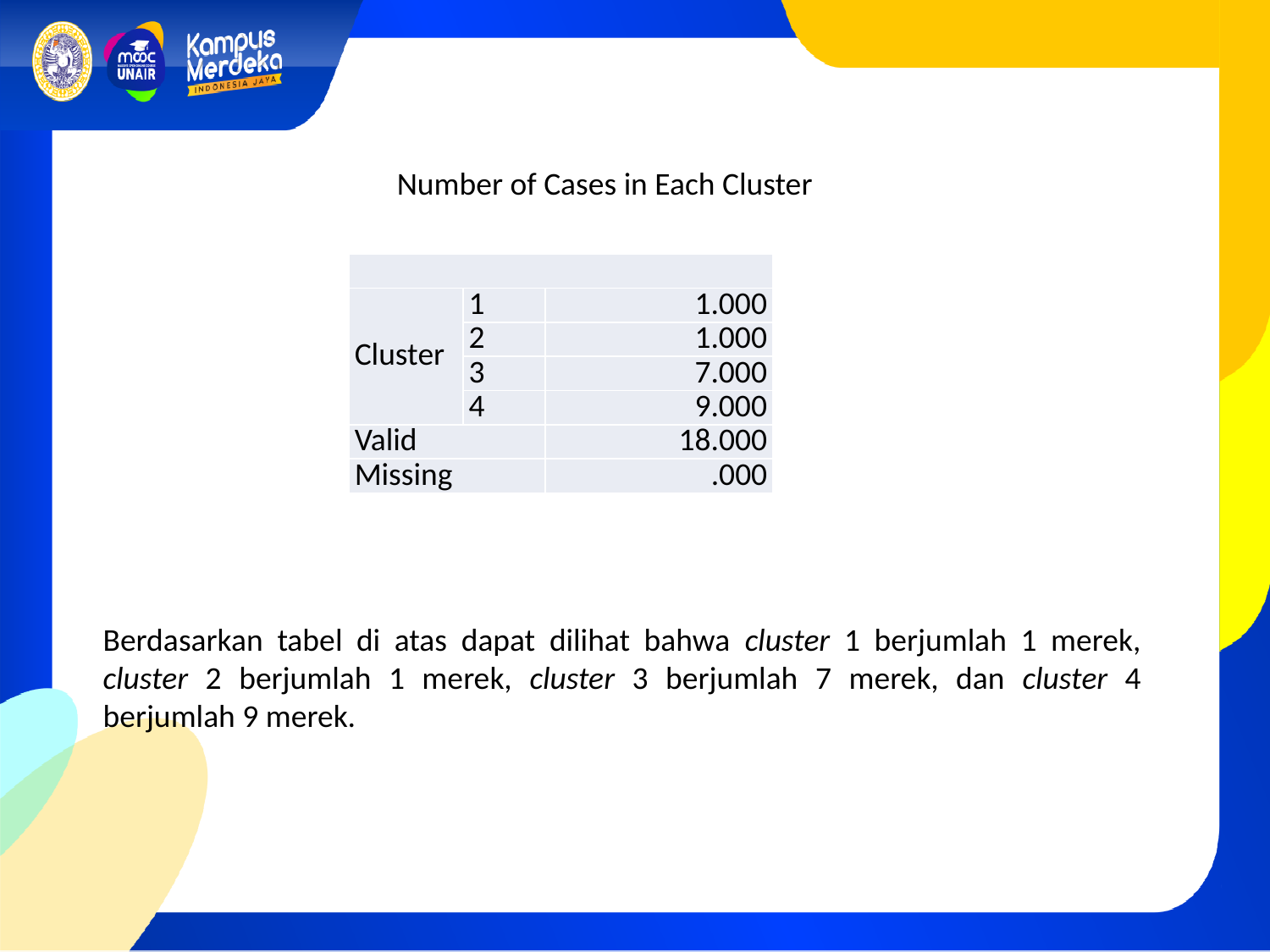

# Number of Cases in Each Cluster
|  |  |  |
| --- | --- | --- |
| Cluster | 1 | 1.000 |
|  | 2 | 1.000 |
|  | 3 | 7.000 |
|  | 4 | 9.000 |
| Valid |  | 18.000 |
| Missing |  | .000 |
Berdasarkan tabel di atas dapat dilihat bahwa cluster 1 berjumlah 1 merek, cluster 2 berjumlah 1 merek, cluster 3 berjumlah 7 merek, dan cluster 4 berjumlah 9 merek.